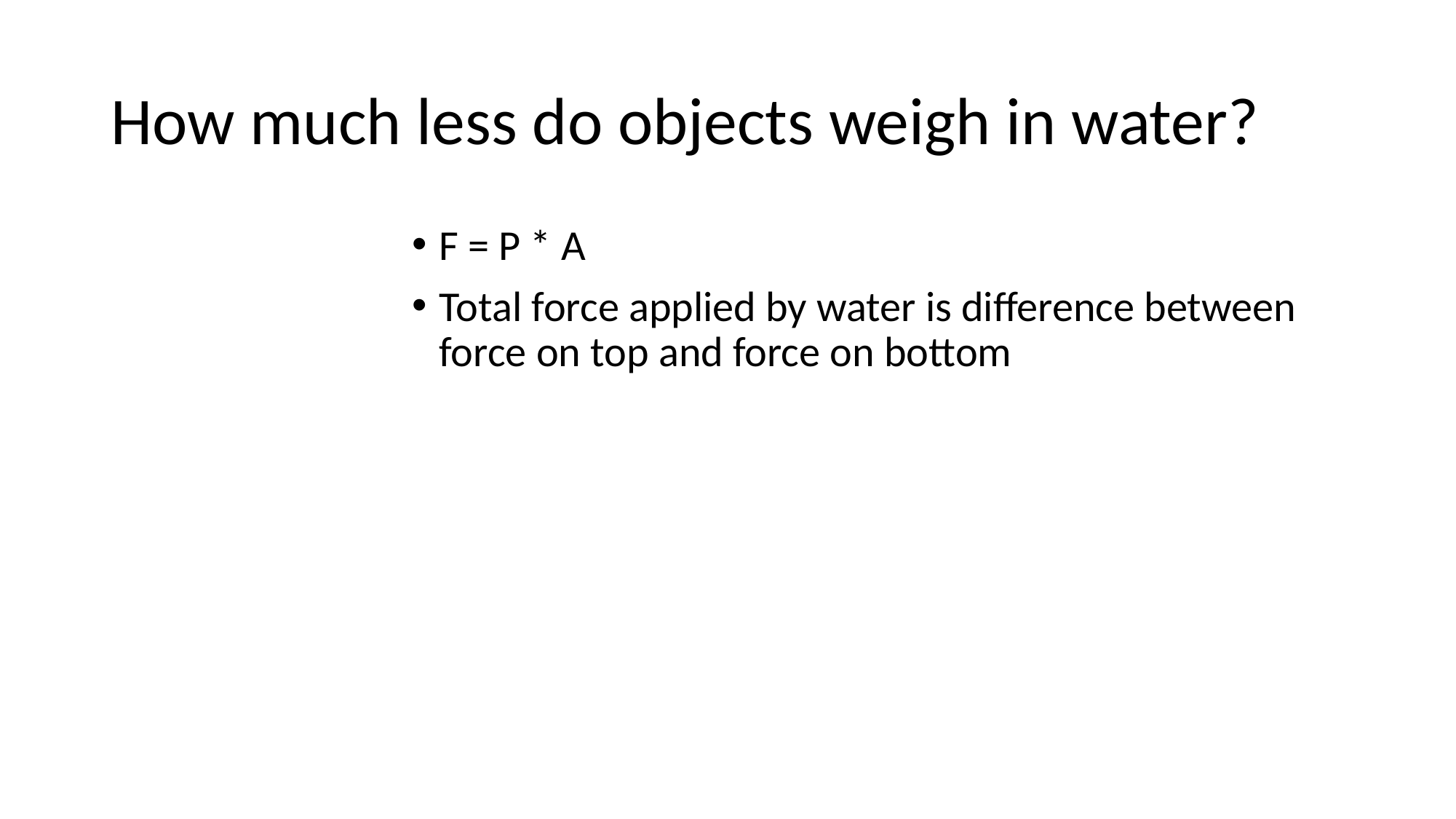

# How much less do objects weigh in water?
F = P * A
Total force applied by water is difference between force on top and force on bottom